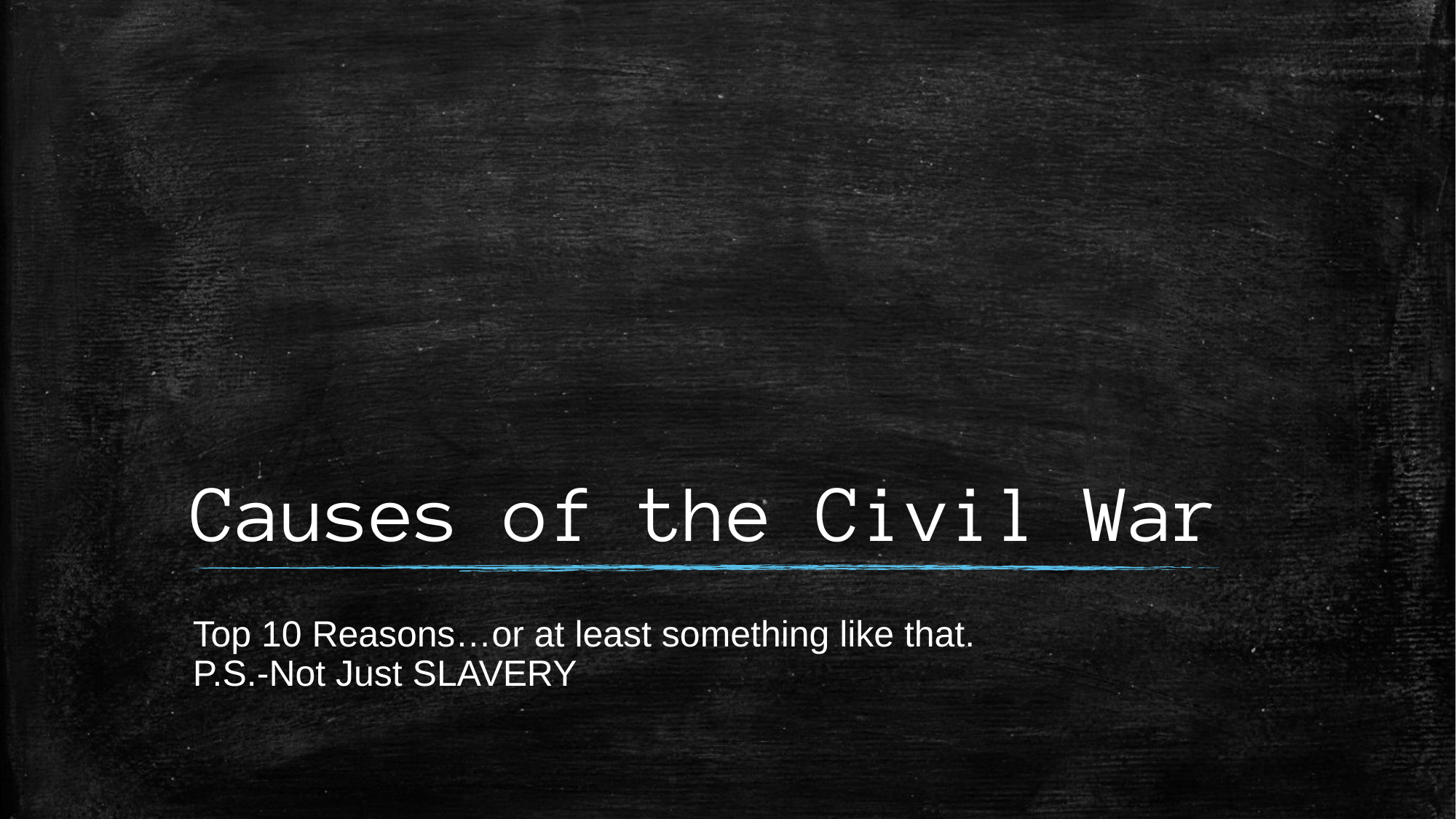

# Causes of the Civil War
Top 10 Reasons…or at least something like that.
P.S.-Not Just SLAVERY